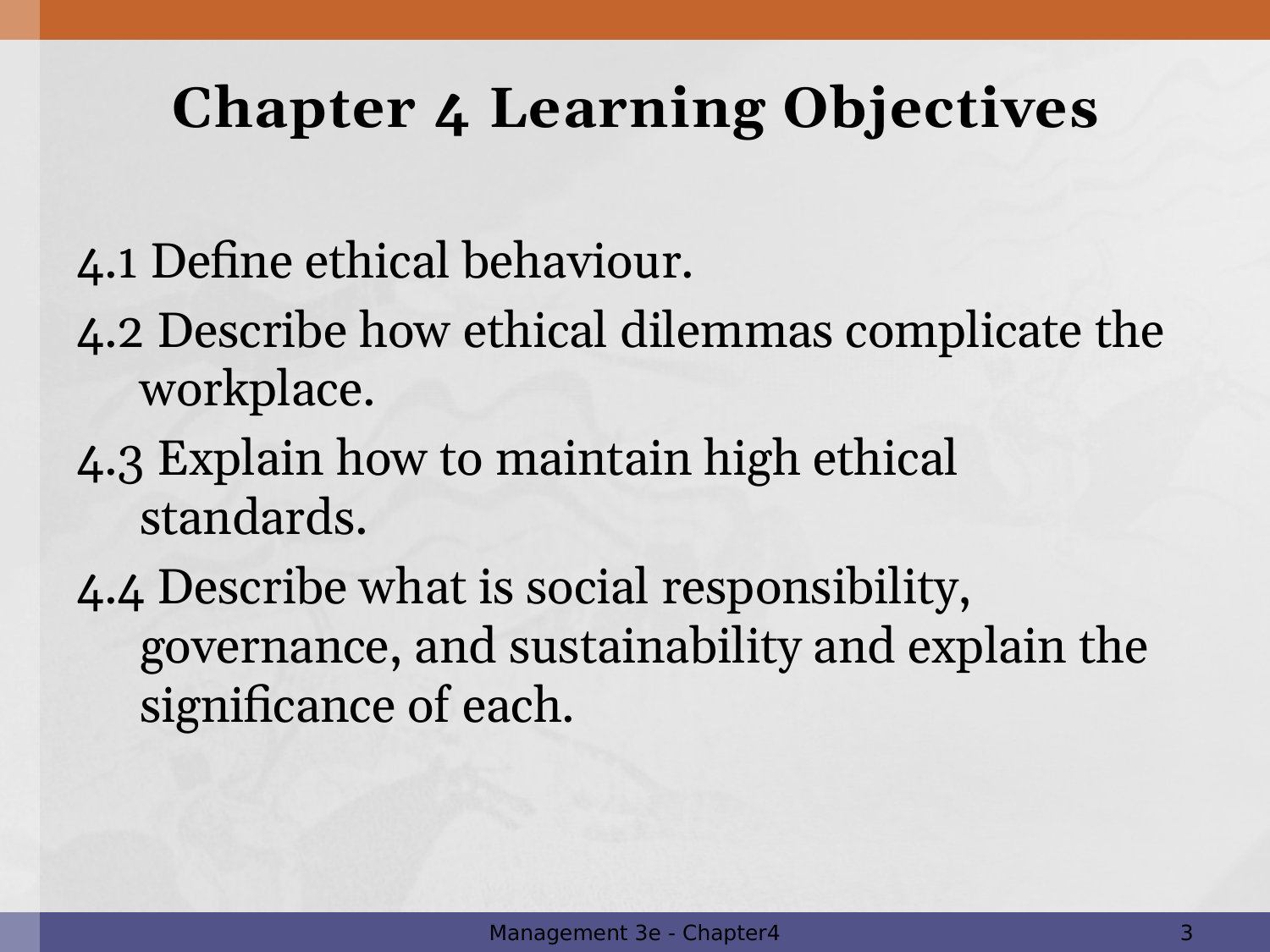

# Chapter 4 Learning Objectives
4.1 Define ethical behaviour.
4.2 Describe how ethical dilemmas complicate the workplace.
4.3 Explain how to maintain high ethical standards.
4.4 Describe what is social responsibility, governance, and sustainability and explain the significance of each.
Management 3e - Chapter4
3